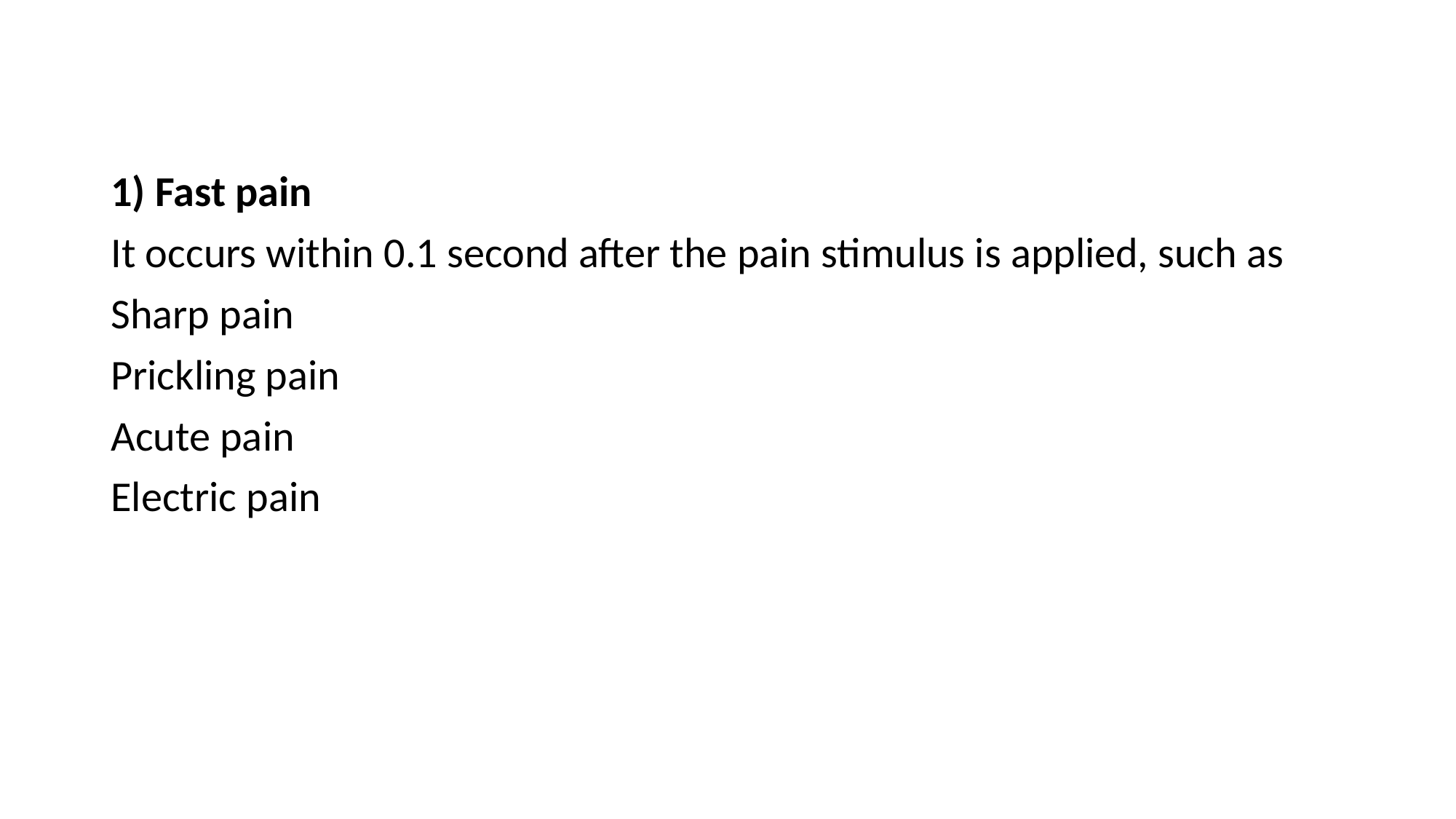

1) Fast pain
It occurs within 0.1 second after the pain stimulus is applied, such as
Sharp pain
Prickling pain
Acute pain
Electric pain